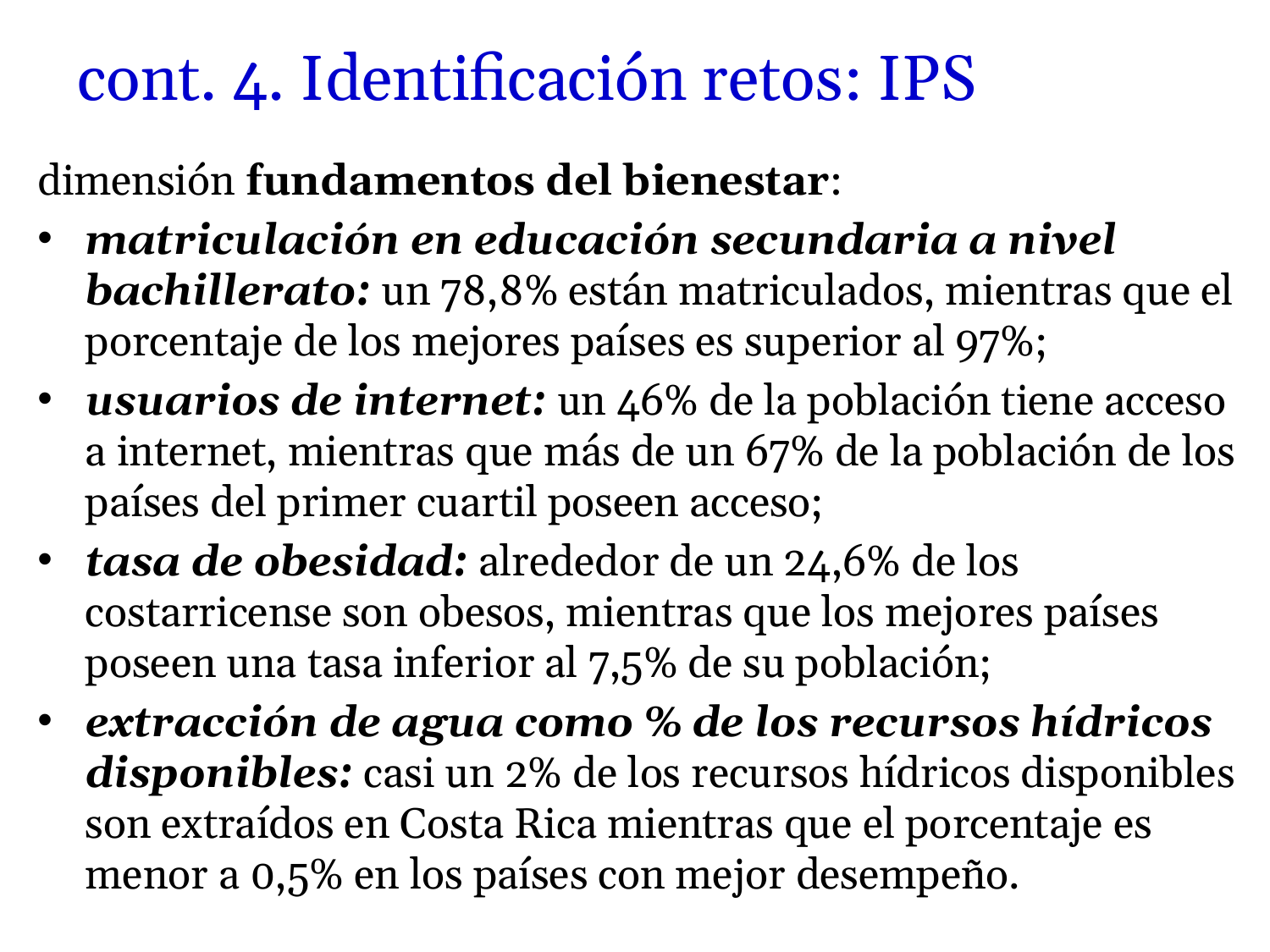

# cont. 4. Identificación retos: IPS
dimensión fundamentos del bienestar:
matriculación en educación secundaria a nivel bachillerato: un 78,8% están matriculados, mientras que el porcentaje de los mejores países es superior al 97%;
usuarios de internet: un 46% de la población tiene acceso a internet, mientras que más de un 67% de la población de los países del primer cuartil poseen acceso;
tasa de obesidad: alrededor de un 24,6% de los costarricense son obesos, mientras que los mejores países poseen una tasa inferior al 7,5% de su población;
extracción de agua como % de los recursos hídricos disponibles: casi un 2% de los recursos hídricos disponibles son extraídos en Costa Rica mientras que el porcentaje es menor a 0,5% en los países con mejor desempeño.